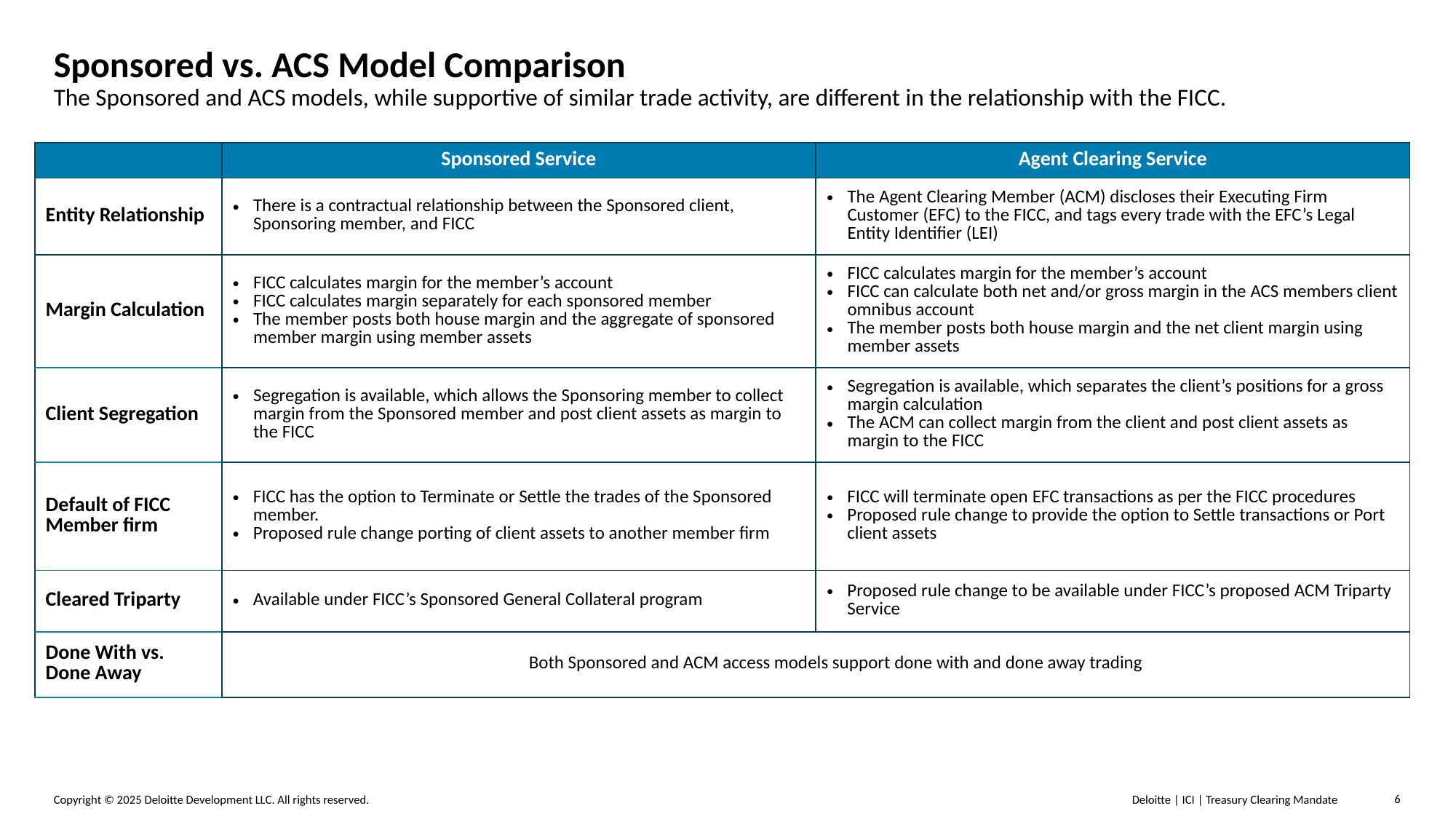

# Sponsored vs. ACS Model Comparison
The Sponsored and ACS models, while supportive of similar trade activity, are different in the relationship with the FICC.
|  | Sponsored Service | Agent Clearing Service |
| --- | --- | --- |
| Entity Relationship | There is a contractual relationship between the Sponsored client, Sponsoring member, and FICC | The Agent Clearing Member (ACM) discloses their Executing Firm Customer (EFC) to the FICC, and tags every trade with the EFC’s Legal Entity Identifier (LEI) |
| Margin Calculation | FICC calculates margin for the member’s account FICC calculates margin separately for each sponsored member The member posts both house margin and the aggregate of sponsored member margin using member assets | FICC calculates margin for the member’s account FICC can calculate both net and/or gross margin in the ACS members client omnibus account The member posts both house margin and the net client margin using member assets |
| Client Segregation | Segregation is available, which allows the Sponsoring member to collect margin from the Sponsored member and post client assets as margin to the FICC | Segregation is available, which separates the client’s positions for a gross margin calculation The ACM can collect margin from the client and post client assets as margin to the FICC |
| Default of FICC Member firm | FICC has the option to Terminate or Settle the trades of the Sponsored member. Proposed rule change porting of client assets to another member firm | FICC will terminate open EFC transactions as per the FICC procedures Proposed rule change to provide the option to Settle transactions or Port client assets |
| Cleared Triparty | Available under FICC’s Sponsored General Collateral program | Proposed rule change to be available under FICC’s proposed ACM Triparty Service |
| Done With vs. Done Away | Both Sponsored and ACM access models support done with and done away trading |  |